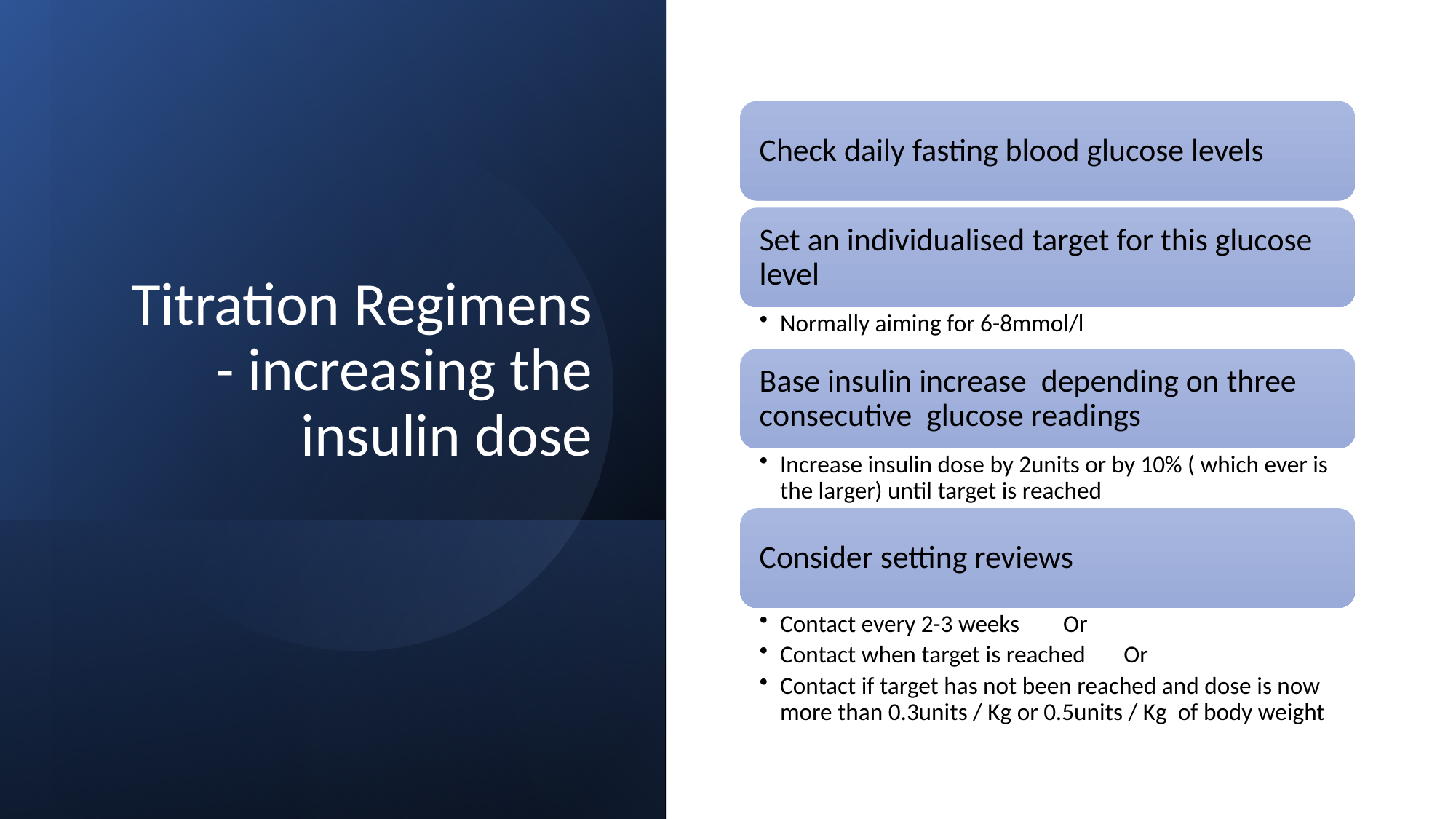

# Titration Regimens - increasing the insulin dose

Check daily fasting blood glucose levels
Set an individualised target for this glucose level
Normally aiming for 6-8mmol/l
Base insulin increase  depending on three consecutive  glucose readings
Increase insulin dose by 2units or by 10% ( which ever is the larger) until target is reached
Consider setting reviews
Contact every 2-3 weeks        Or
Contact when target is reached       Or
Contact if target has not been reached and dose is now more than 0.3units / Kg or 0.5units / Kg  of body weight